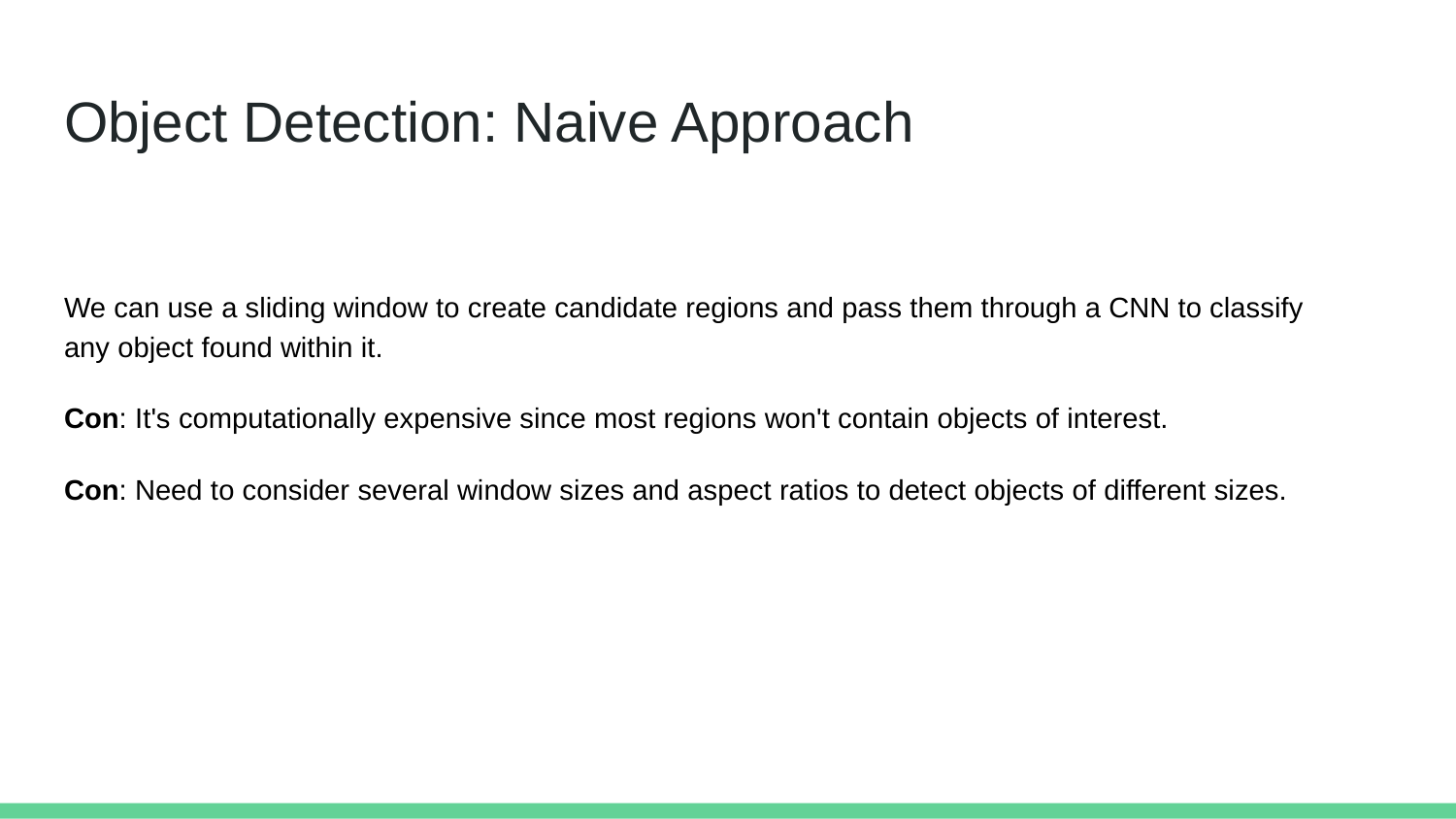

# Object Detection: Naive Approach

We can use a sliding window to create candidate regions and pass them through a CNN to classify any object found within it.
Con: It's computationally expensive since most regions won't contain objects of interest.
Con: Need to consider several window sizes and aspect ratios to detect objects of different sizes.